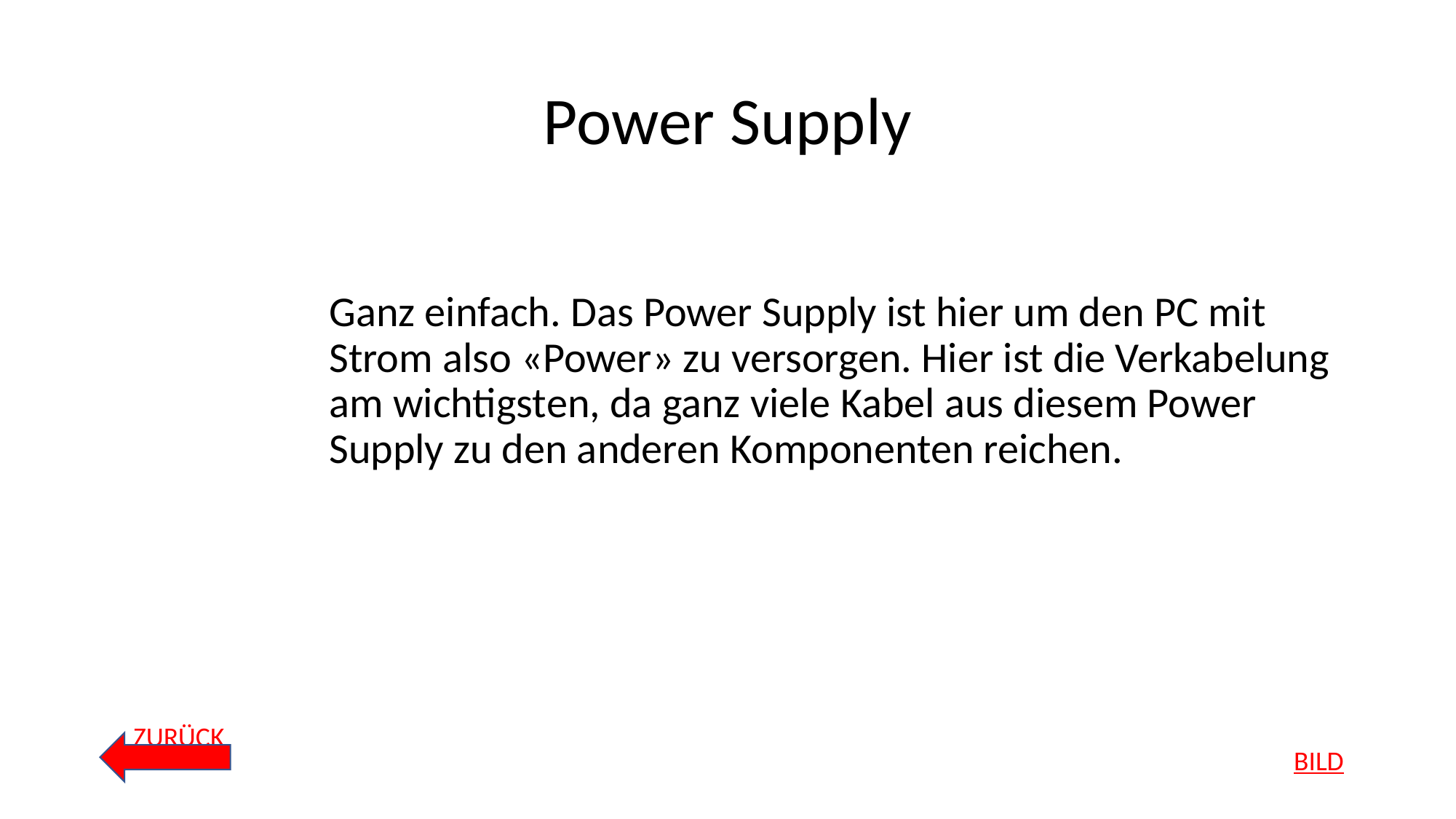

# Power Supply

		Ganz einfach. Das Power Supply ist hier um den PC mit 			Strom also «Power» zu versorgen. Hier ist die Verkabelung 		am wichtigsten, da ganz viele Kabel aus diesem Power 			Supply zu den anderen Komponenten reichen.

ZURÜCK

BILD